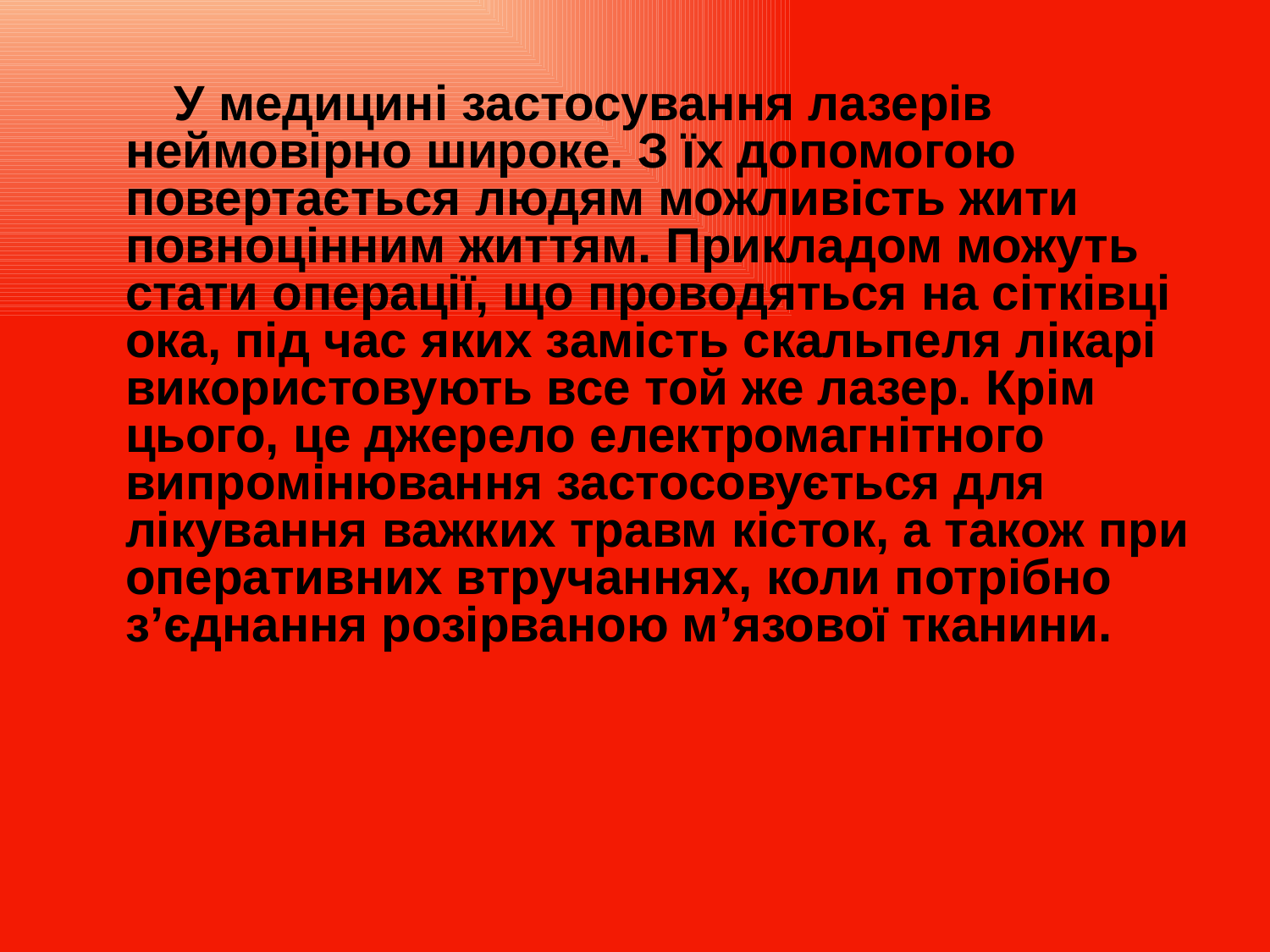

У медицині застосування лазерів неймовірно широке. З їх допомогою повертається людям можливість жити повноцінним життям. Прикладом можуть стати операції, що проводяться на сітківці ока, під час яких замість скальпеля лікарі використовують все той же лазер. Крім цього, це джерело електромагнітного випромінювання застосовується для лікування важких травм кісток, а також при оперативних втручаннях, коли потрібно з’єднання розірваною м’язової тканини.